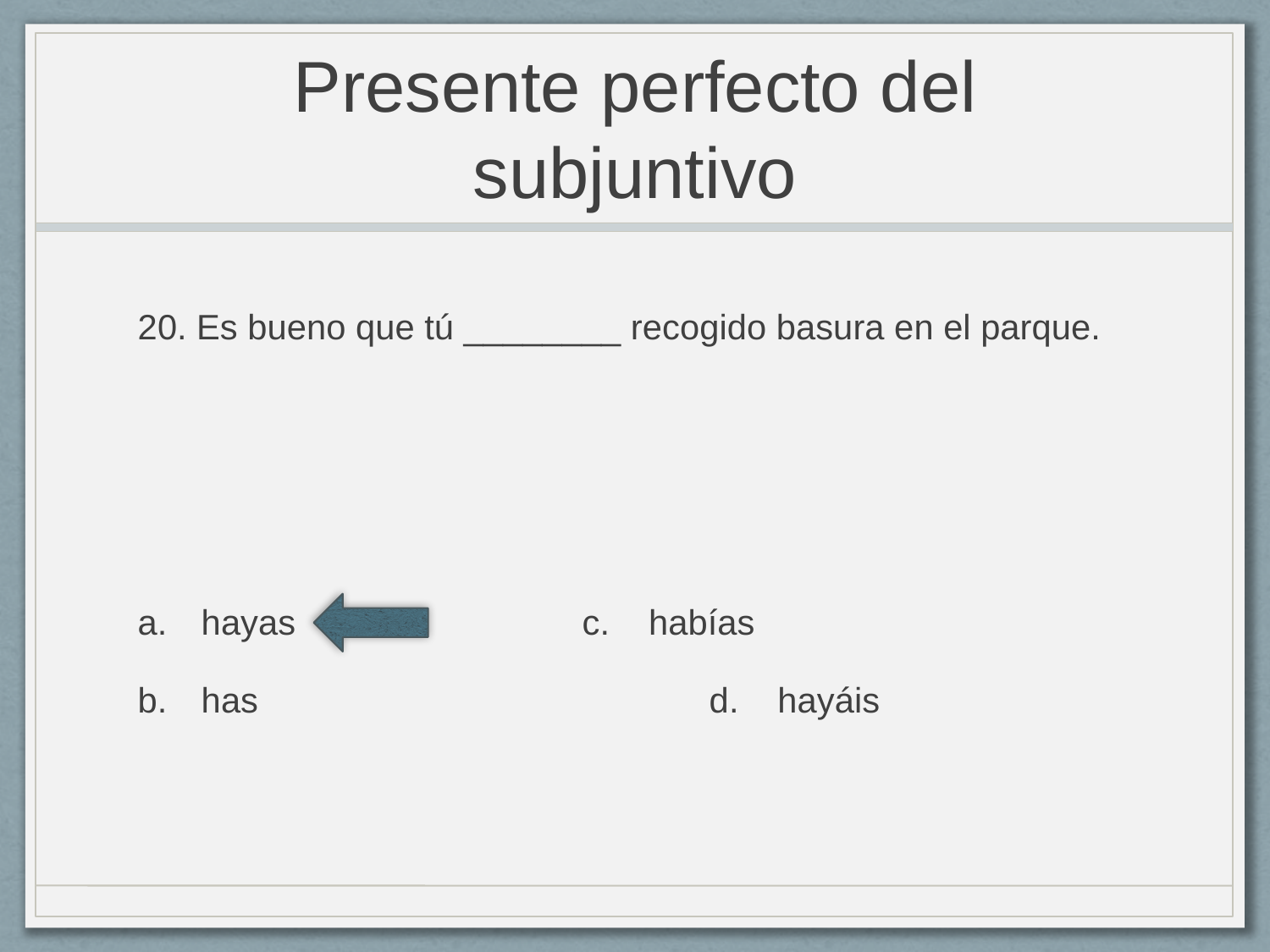

# Presente perfecto del subjuntivo
20. Es bueno que tú ________ recogido basura en el parque.
hayas			c.    habías
has				d.    hayáis